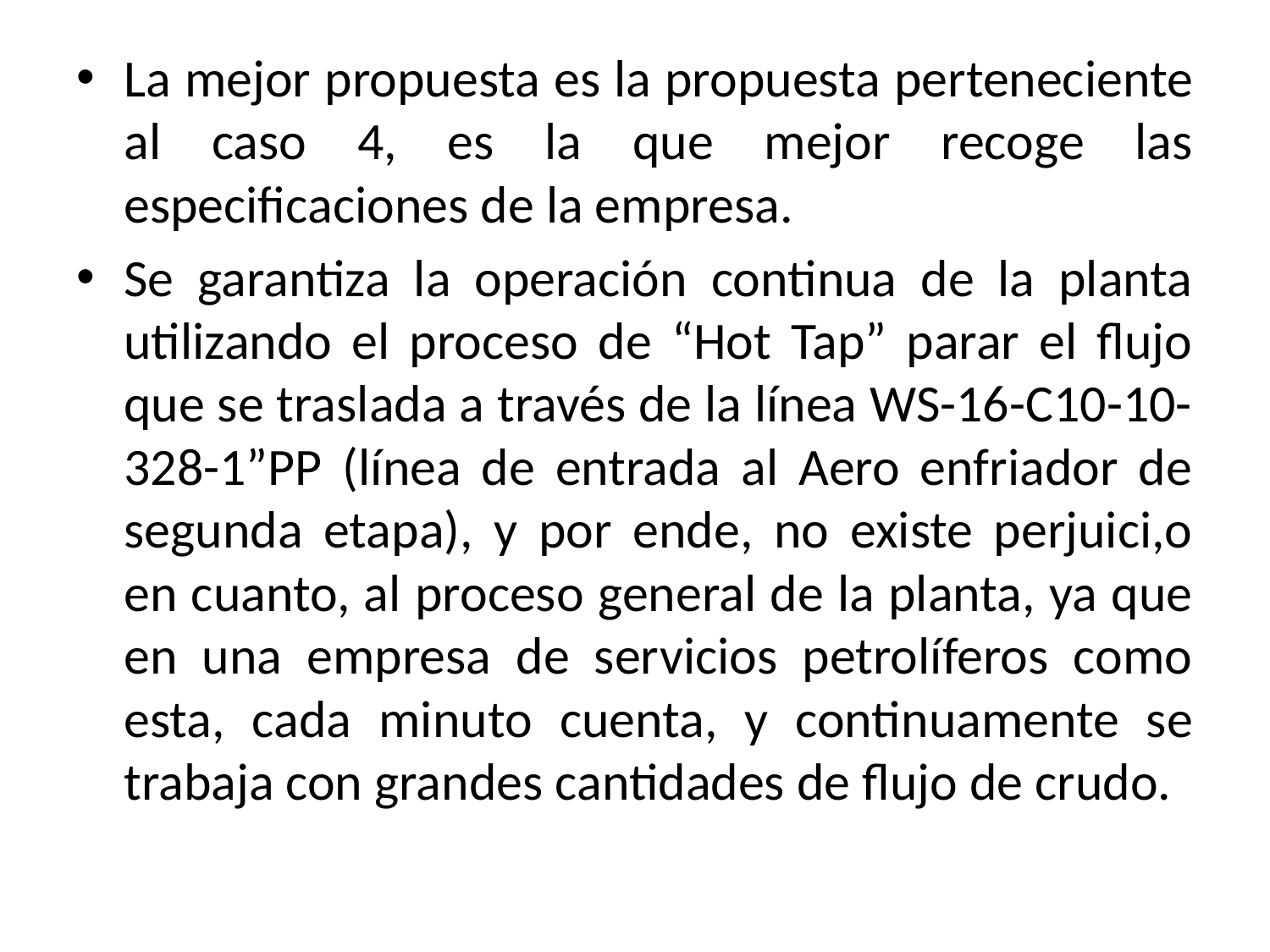

La mejor propuesta es la propuesta perteneciente al caso 4, es la que mejor recoge las especificaciones de la empresa.
Se garantiza la operación continua de la planta utilizando el proceso de “Hot Tap” parar el flujo que se traslada a través de la línea WS-16-C10-10-328-1”PP (línea de entrada al Aero enfriador de segunda etapa), y por ende, no existe perjuici,o en cuanto, al proceso general de la planta, ya que en una empresa de servicios petrolíferos como esta, cada minuto cuenta, y continuamente se trabaja con grandes cantidades de flujo de crudo.